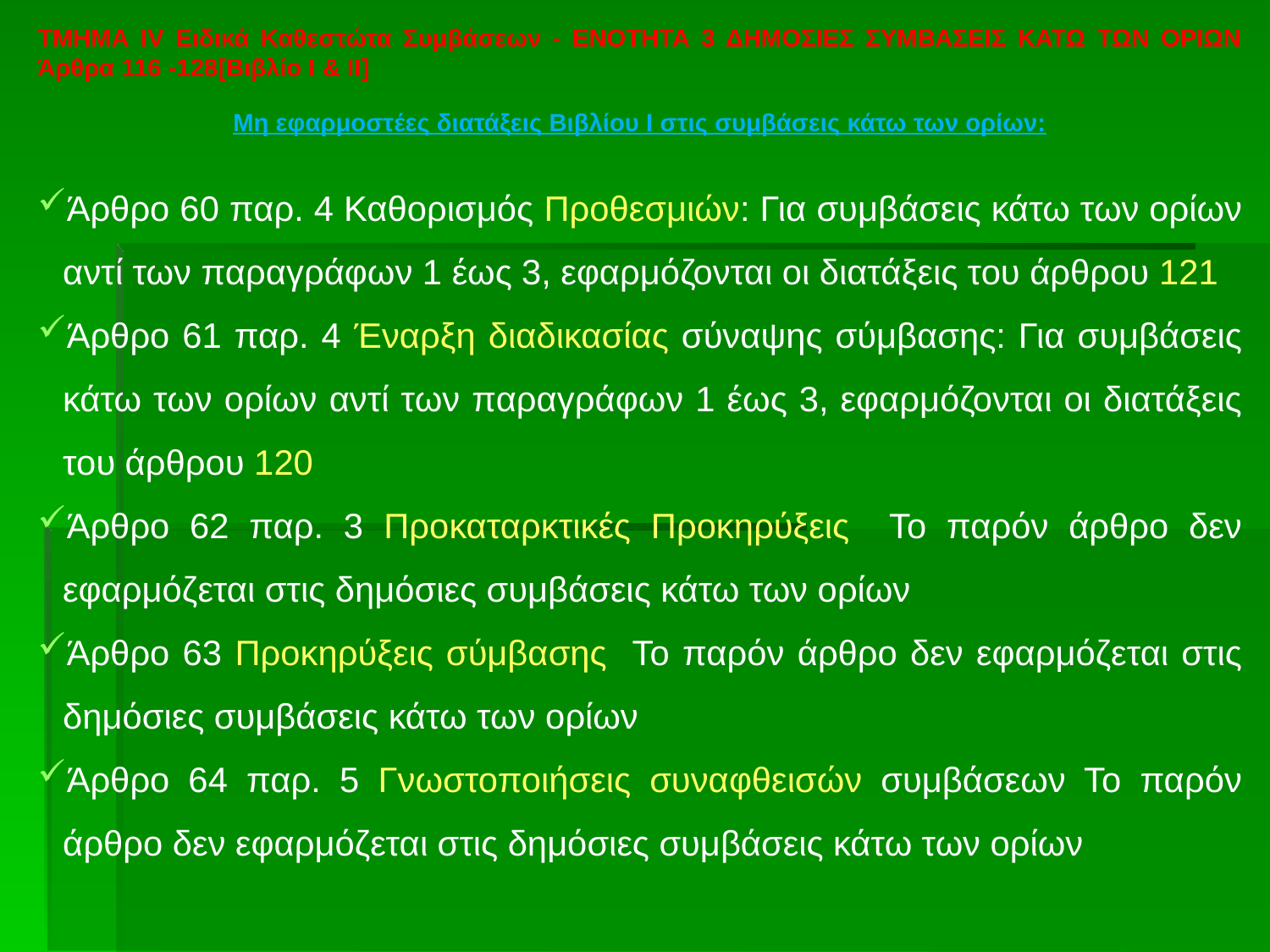

ΤΜΗΜΑ IV Ειδικά Καθεστώτα Συμβάσεων - ΕΝΟΤΗΤΑ 3 ΔΗΜΟΣΙΕΣ ΣΥΜΒΑΣΕΙΣ ΚΑΤΩ ΤΩΝ ΟΡΙΩΝ Άρθρα 116 -128[Βιβλίο Ι & ΙΙ]
Μη εφαρμοστέες διατάξεις Βιβλίου Ι στις συμβάσεις κάτω των ορίων:

Άρθρο 60 παρ. 4 Καθορισμός Προθεσμιών: Για συμβάσεις κάτω των ορίων αντί των παραγράφων 1 έως 3, εφαρμόζονται οι διατάξεις του άρθρου 121
Άρθρο 61 παρ. 4 Έναρξη διαδικασίας σύναψης σύμβασης: Για συμβάσεις κάτω των ορίων αντί των παραγράφων 1 έως 3, εφαρμόζονται οι διατάξεις του άρθρου 120
Άρθρο 62 παρ. 3 Προκαταρκτικές Προκηρύξεις  Το παρόν άρθρο δεν εφαρμόζεται στις δημόσιες συμβάσεις κάτω των ορίων
Άρθρο 63 Προκηρύξεις σύμβασης  Το παρόν άρθρο δεν εφαρμόζεται στις δημόσιες συμβάσεις κάτω των ορίων
Άρθρο 64 παρ. 5 Γνωστοποιήσεις συναφθεισών συμβάσεων Το παρόν άρθρο δεν εφαρμόζεται στις δημόσιες συμβάσεις κάτω των ορίων